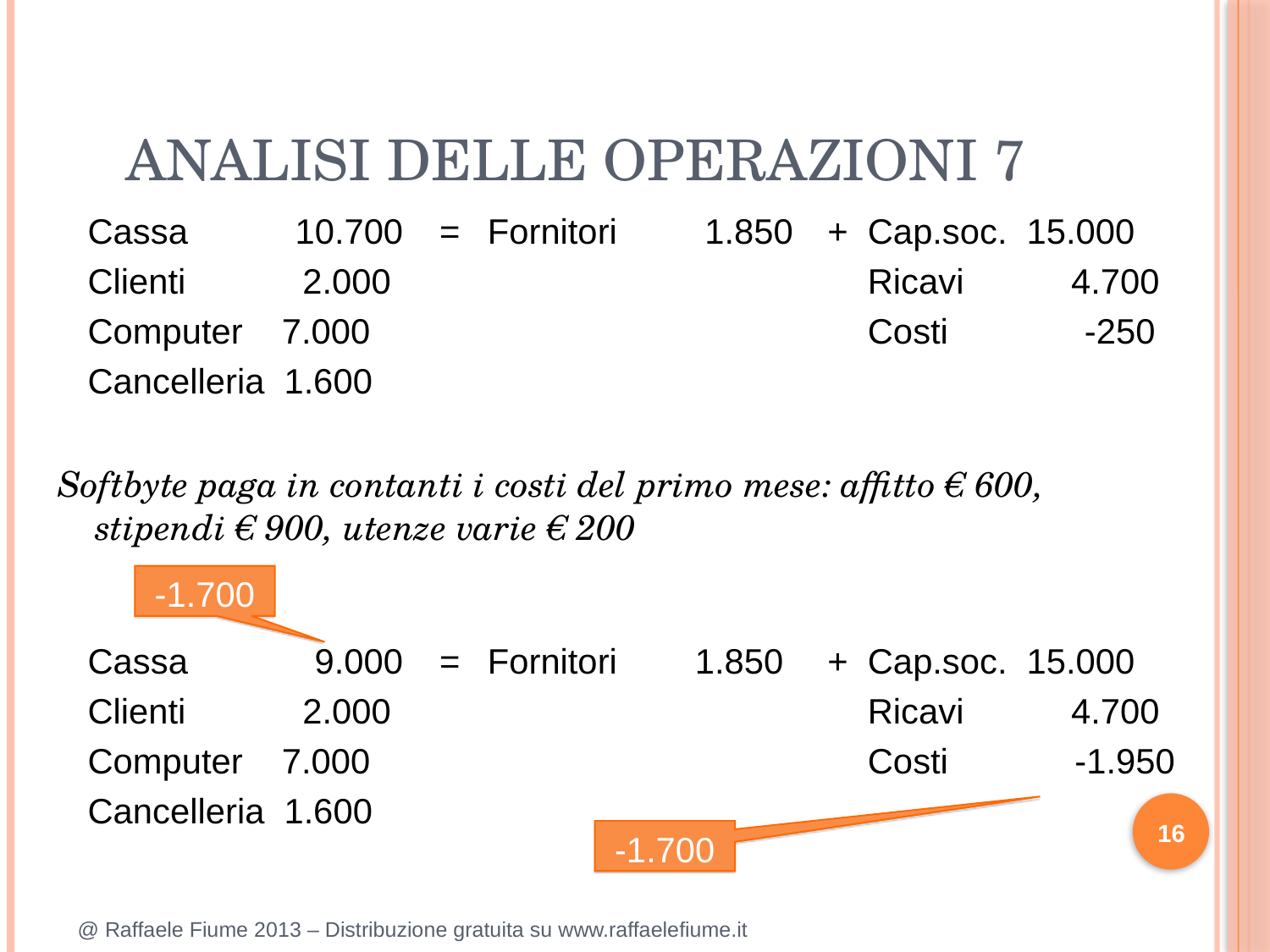

ANALISI DELLE OPERAZIONI 7
| Cassa 10.700 Clienti 2.000 Computer 7.000 Cancelleria 1.600 | = | Fornitori 1.850 | + | Cap.soc. 15.000 Ricavi 4.700 Costi -250 |
| --- | --- | --- | --- | --- |
Softbyte paga in contanti i costi del primo mese: affitto € 600, stipendi € 900, utenze varie € 200
-1.700
| Cassa 9.000 Clienti 2.000 Computer 7.000 Cancelleria 1.600 | = | Fornitori 1.850 | + | Cap.soc. 15.000 Ricavi 4.700 Costi -1.950 |
| --- | --- | --- | --- | --- |
16
-1.700